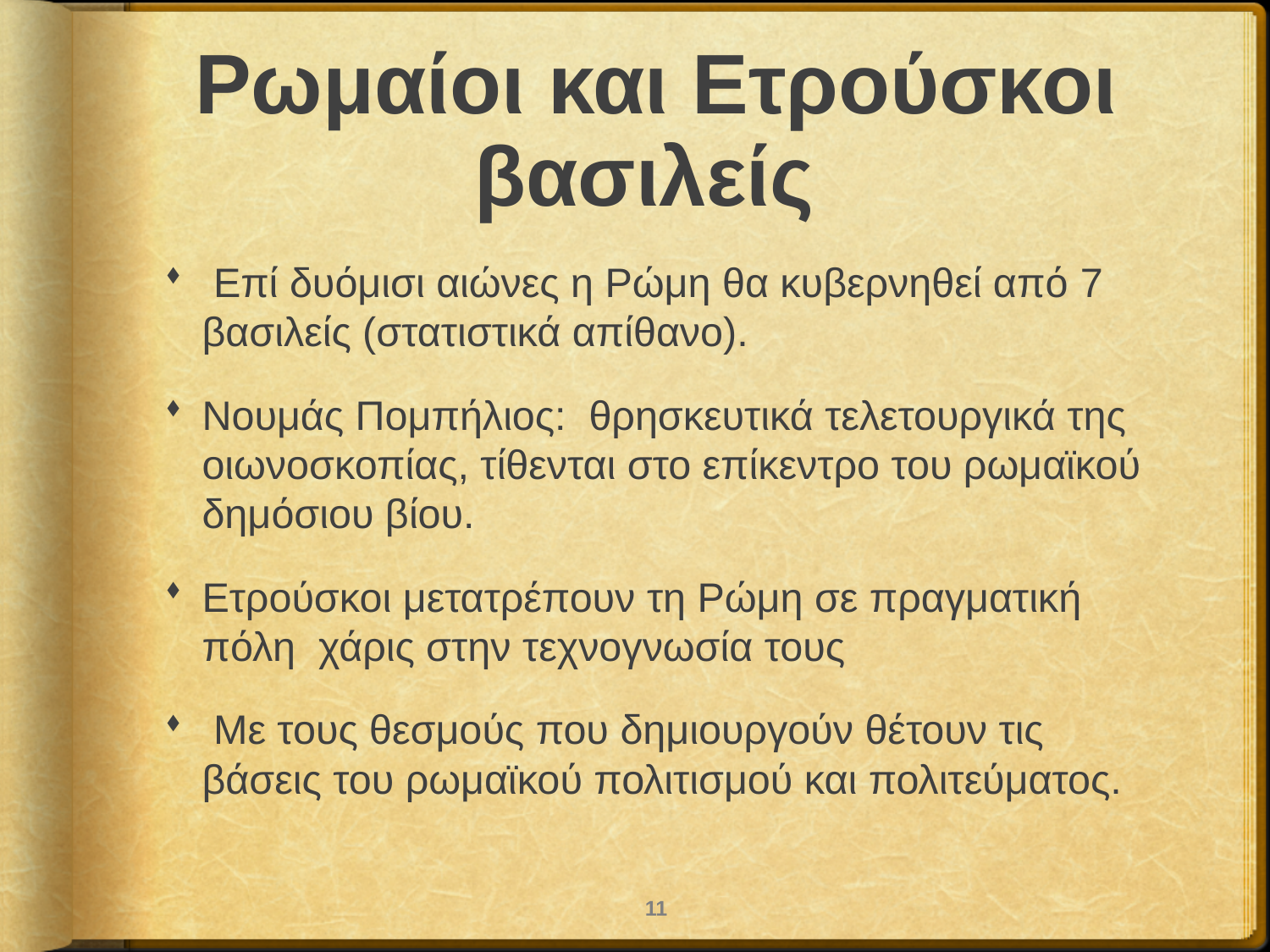

# Ρωμαίοι και Ετρούσκοι βασιλείς
 Επί δυόμισι αιώνες η Ρώμη θα κυβερνηθεί από 7 βασιλείς (στατιστικά απίθανο).
Νουμάς Πομπήλιος:  θρησκευτικά τελετουργικά της οιωνοσκοπίας, τίθενται στο επίκεντρο του ρωμαϊκού δημόσιου βίου.
Ετρούσκοι μετατρέπουν τη Ρώμη σε πραγματική πόλη  χάρις στην τεχνογνωσία τους
 Με τους θεσμούς που δημιουργούν θέτουν τις βάσεις του ρωμαϊκού πολιτισμού και πολιτεύματος.
11